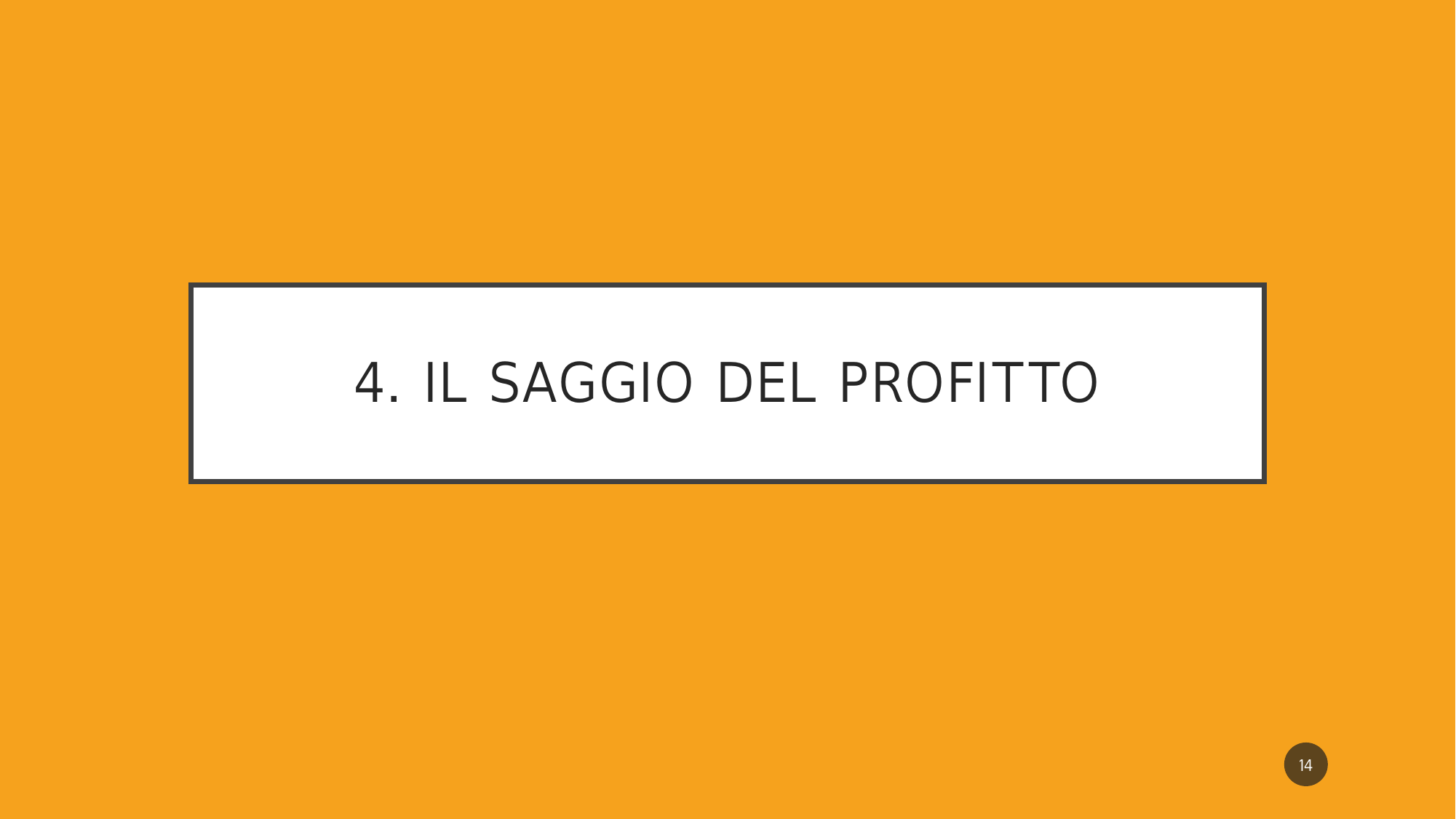

# 4. Il saggio del profitto

14